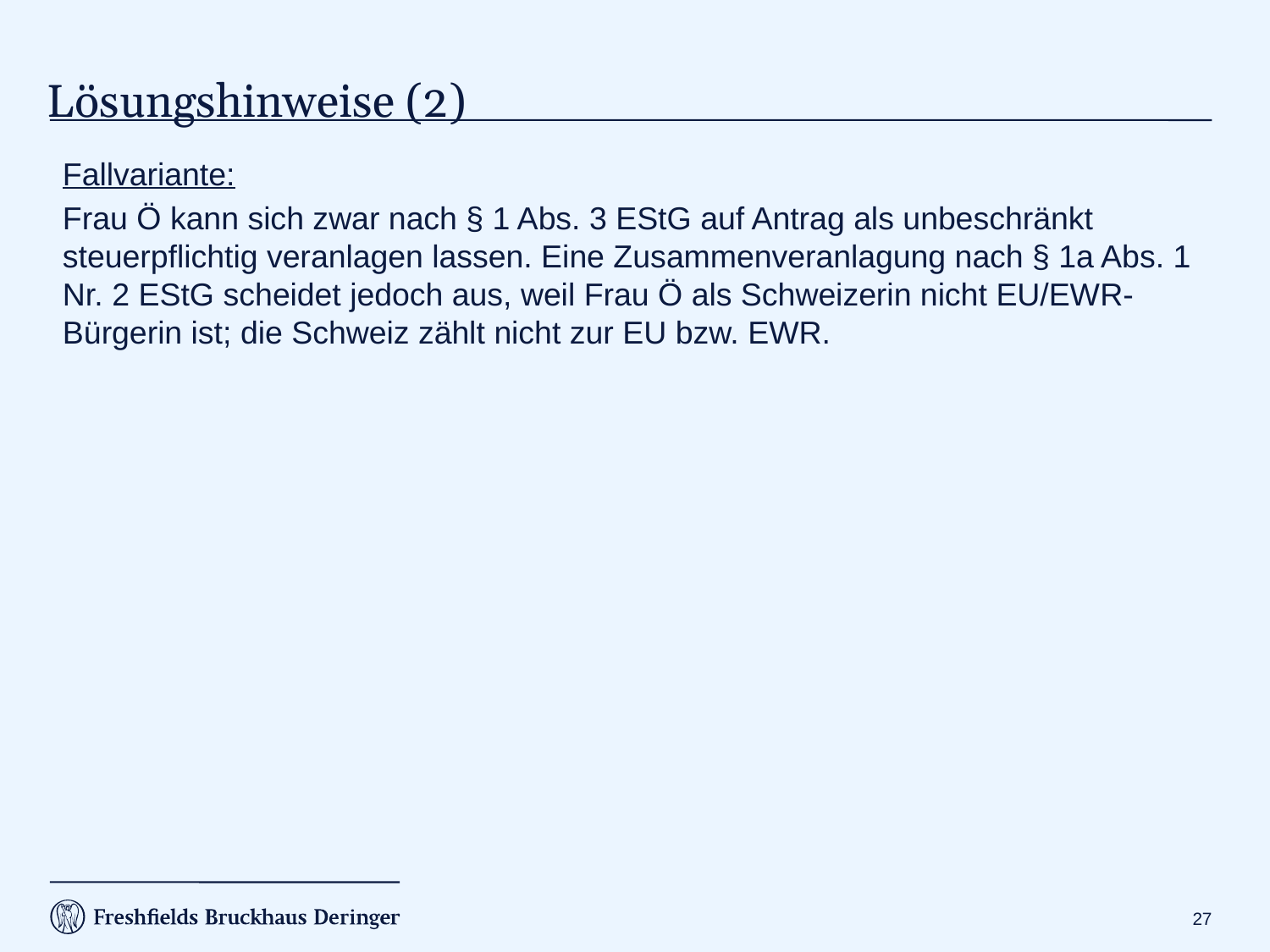

Lösungshinweise (2)
Fallvariante:
Frau Ö kann sich zwar nach § 1 Abs. 3 EStG auf Antrag als unbeschränkt steuerpflichtig veranlagen lassen. Eine Zusammenveranlagung nach § 1a Abs. 1 Nr. 2 EStG scheidet jedoch aus, weil Frau Ö als Schweizerin nicht EU/EWR-Bürgerin ist; die Schweiz zählt nicht zur EU bzw. EWR.
27